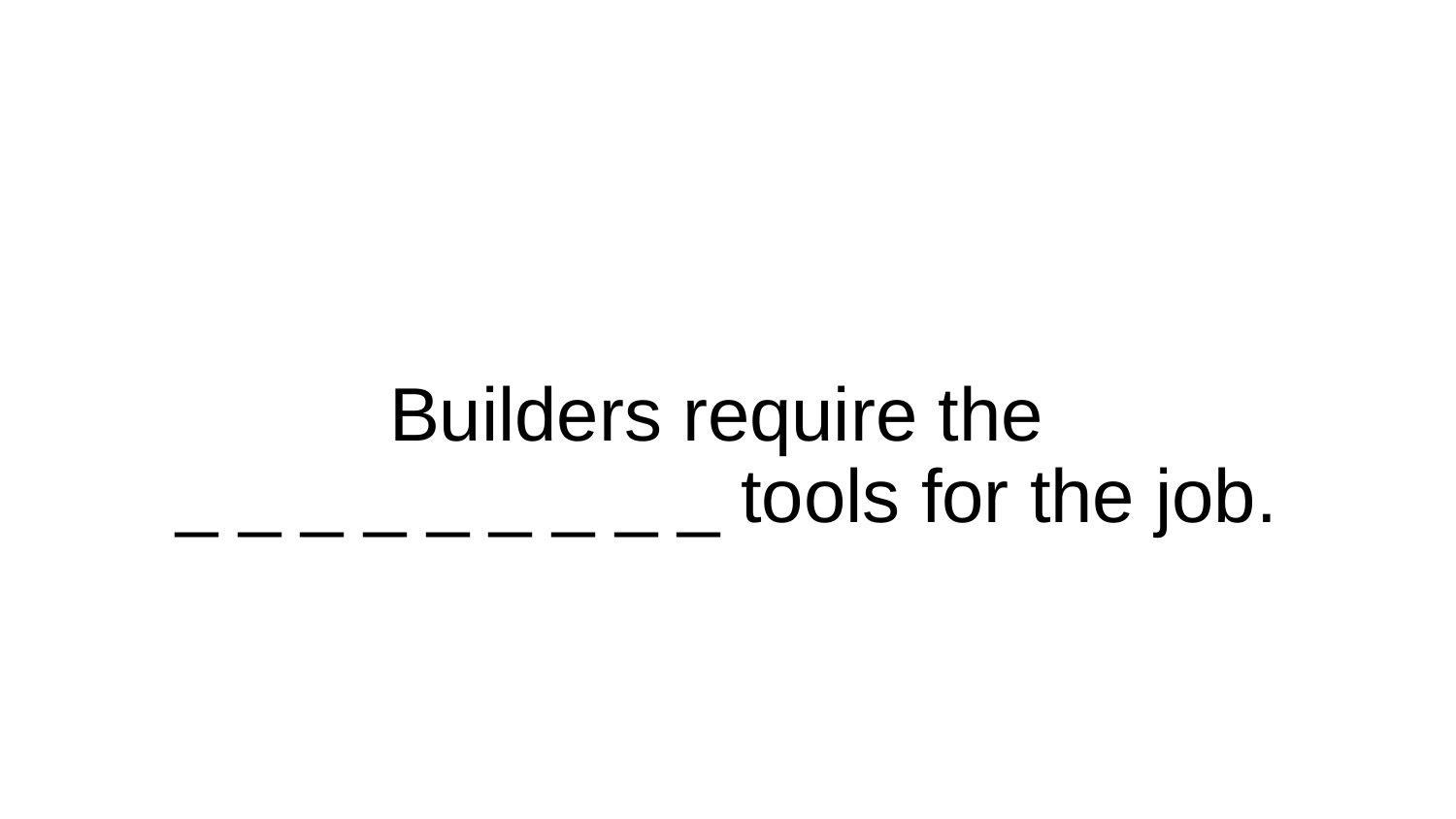

# Builders require the
_ _ _ _ _ _ _ _ _ tools for the job.